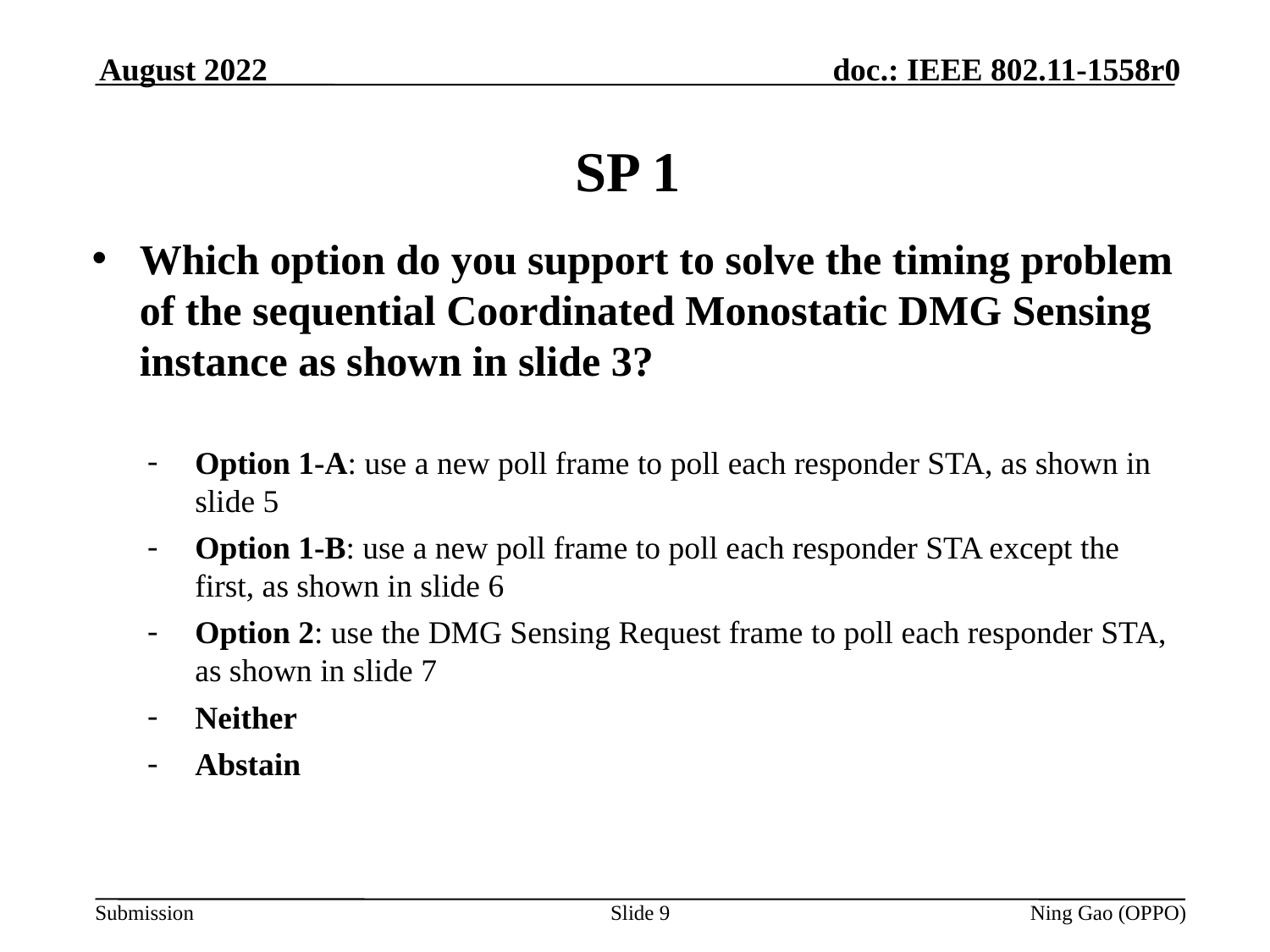

August 2022
# SP 1
Which option do you support to solve the timing problem of the sequential Coordinated Monostatic DMG Sensing instance as shown in slide 3?

Option 1-A: use a new poll frame to poll each responder STA, as shown in slide 5
Option 1-B: use a new poll frame to poll each responder STA except the first, as shown in slide 6
Option 2: use the DMG Sensing Request frame to poll each responder STA, as shown in slide 7
Neither
Abstain

Slide 9
Ning Gao (OPPO)